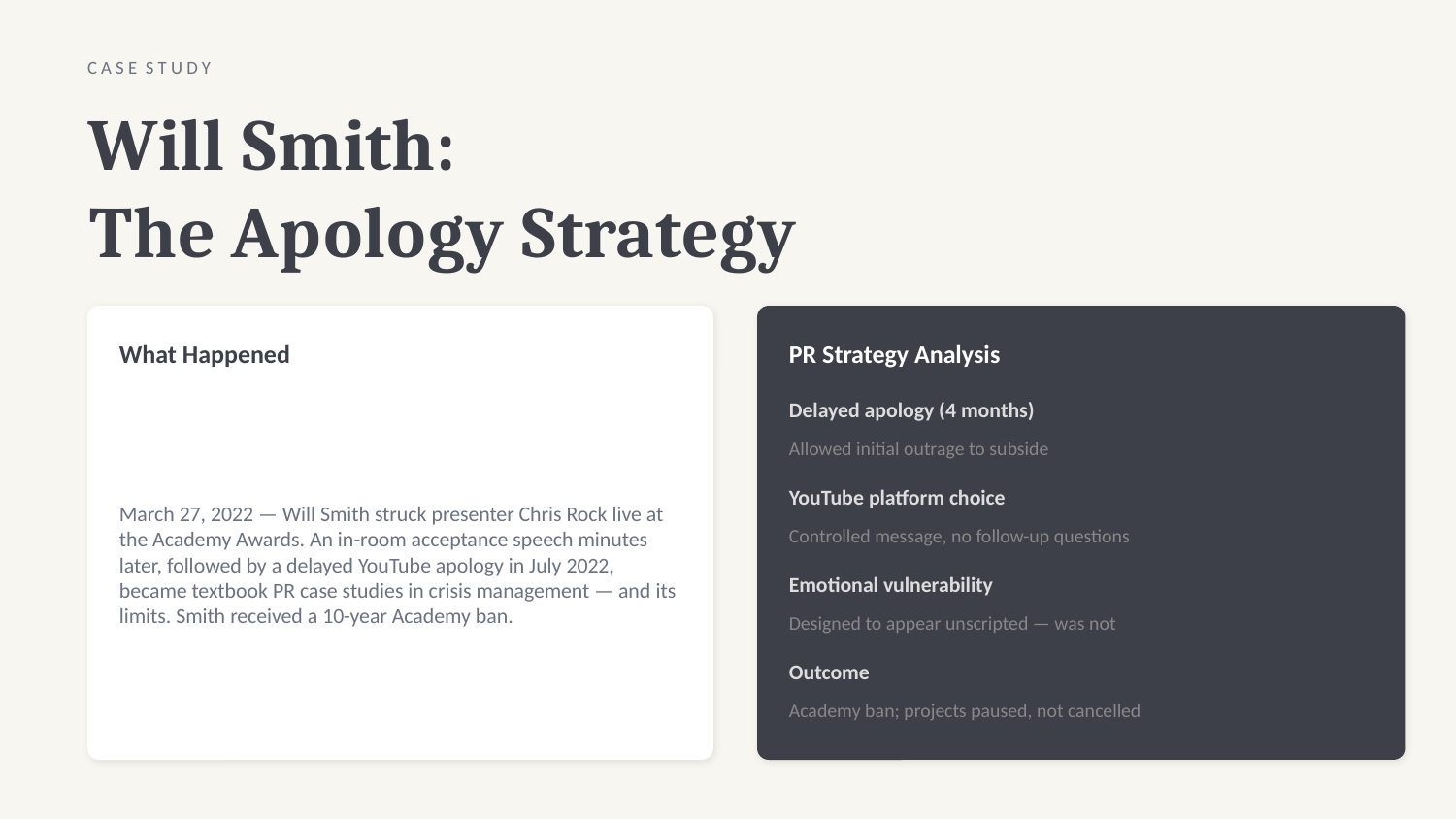

C A S E  S T U D Y
Will Smith:
The Apology Strategy

What Happened
PR Strategy Analysis
March 27, 2022 — Will Smith struck presenter Chris Rock live at the Academy Awards. An in-room acceptance speech minutes later, followed by a delayed YouTube apology in July 2022, became textbook PR case studies in crisis management — and its limits. Smith received a 10-year Academy ban.
Delayed apology (4 months)
Allowed initial outrage to subside
YouTube platform choice
Controlled message, no follow-up questions
Emotional vulnerability
Designed to appear unscripted — was not
Outcome
Academy ban; projects paused, not cancelled